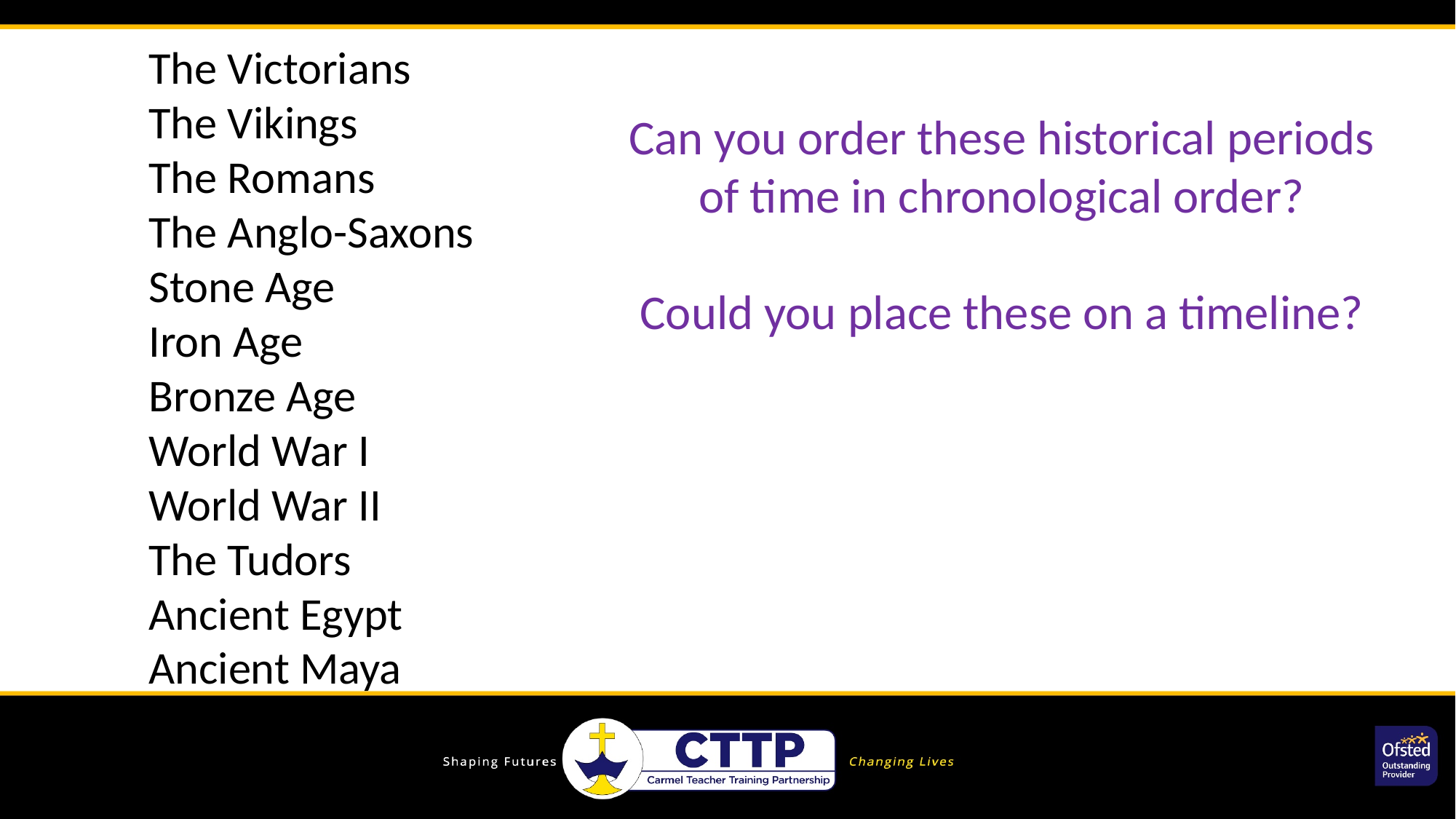

The Victorians
The Vikings
The Romans
The Anglo-Saxons
Stone Age
Iron Age
Bronze Age
World War I
World War II
The Tudors
Ancient Egypt
Ancient Maya
Can you order these historical periods of time in chronological order?

Could you place these on a timeline?